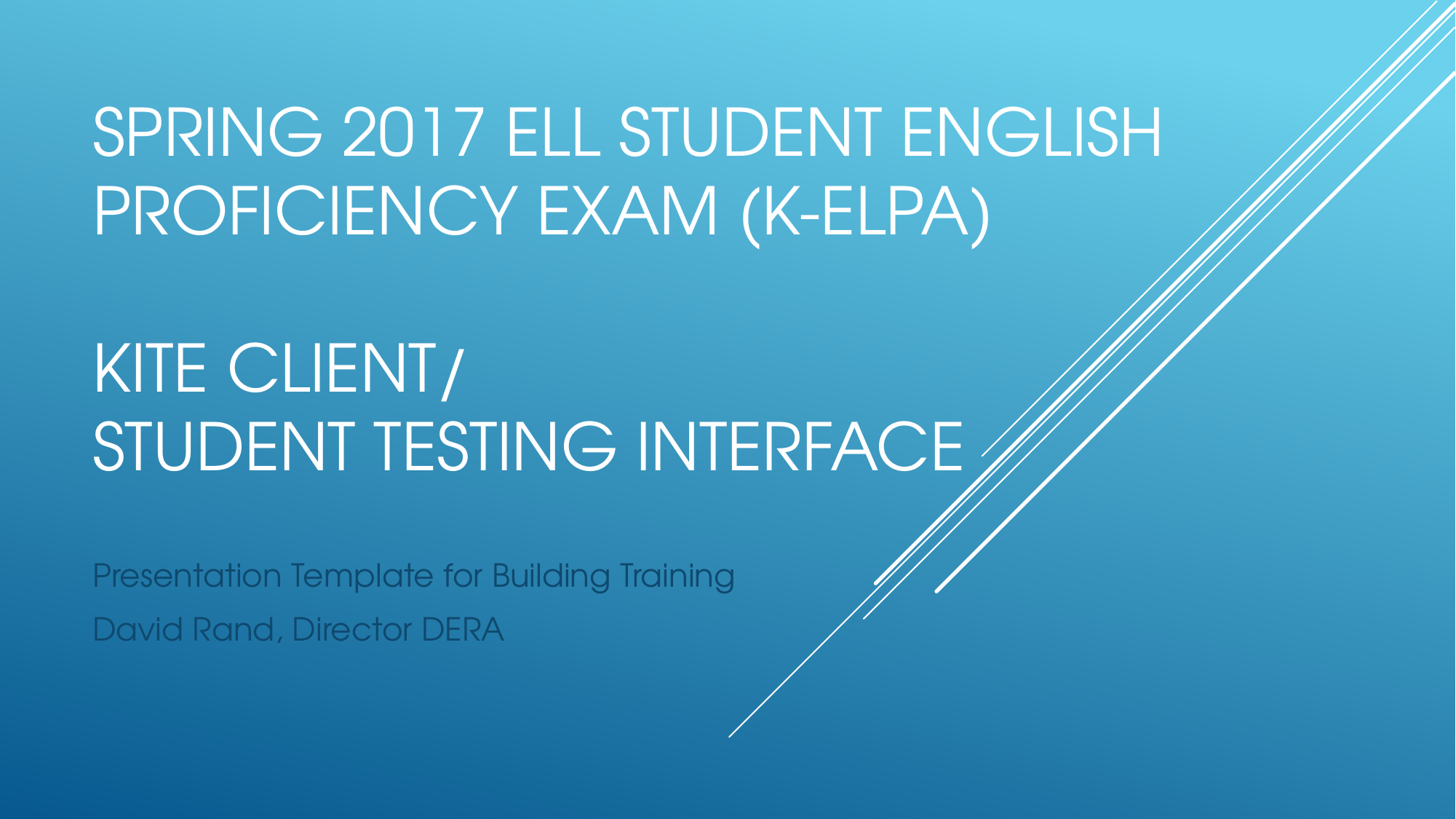

# SPRING 2017 ELL student English Proficiency Exam (K-ELPA) KITE CLIENT/ Student Testing Interface
Presentation Template for Building Training
David Rand, Director DERA